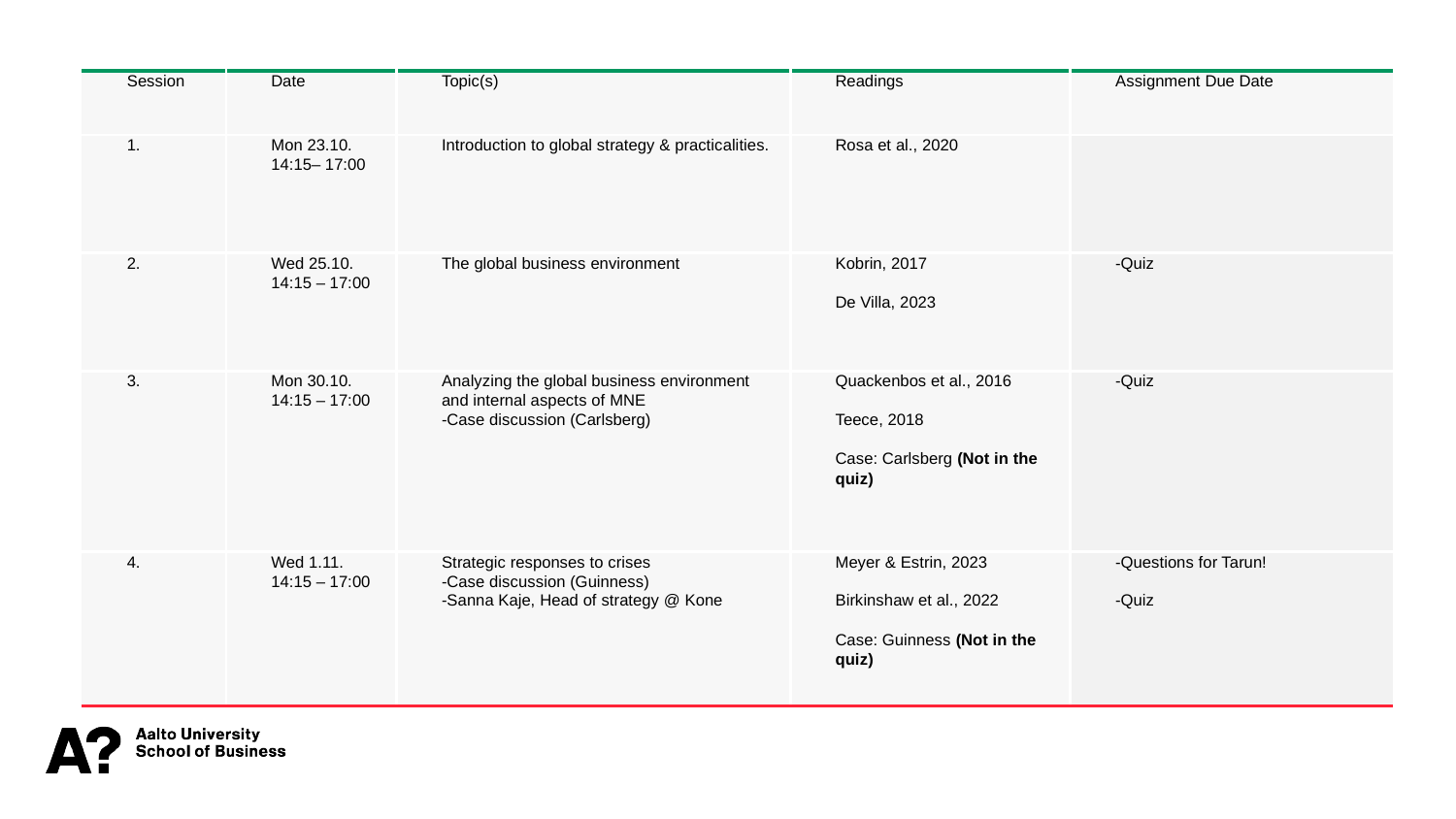

| Session | Date | Topic(s) | Readings | Assignment Due Date |
| --- | --- | --- | --- | --- |
| 1. | Mon 23.10. 14:15– 17:00 | Introduction to global strategy & practicalities. | Rosa et al., 2020 |  |
| 2. | Wed 25.10. 14:15 – 17:00 | The global business environment | Kobrin, 2017   De Villa, 2023 | -Quiz |
| 3. | Mon 30.10. 14:15 – 17:00 | Analyzing the global business environment and internal aspects of MNE -Case discussion (Carlsberg) | Quackenbos et al., 2016   Teece, 2018   Case: Carlsberg (Not in the quiz) | -Quiz |
| 4. | Wed 1.11. 14:15 – 17:00 | Strategic responses to crises -Case discussion (Guinness) -Sanna Kaje, Head of strategy @ Kone | Meyer & Estrin, 2023   Birkinshaw et al., 2022   Case: Guinness (Not in the quiz) | -Questions for Tarun!   -Quiz |